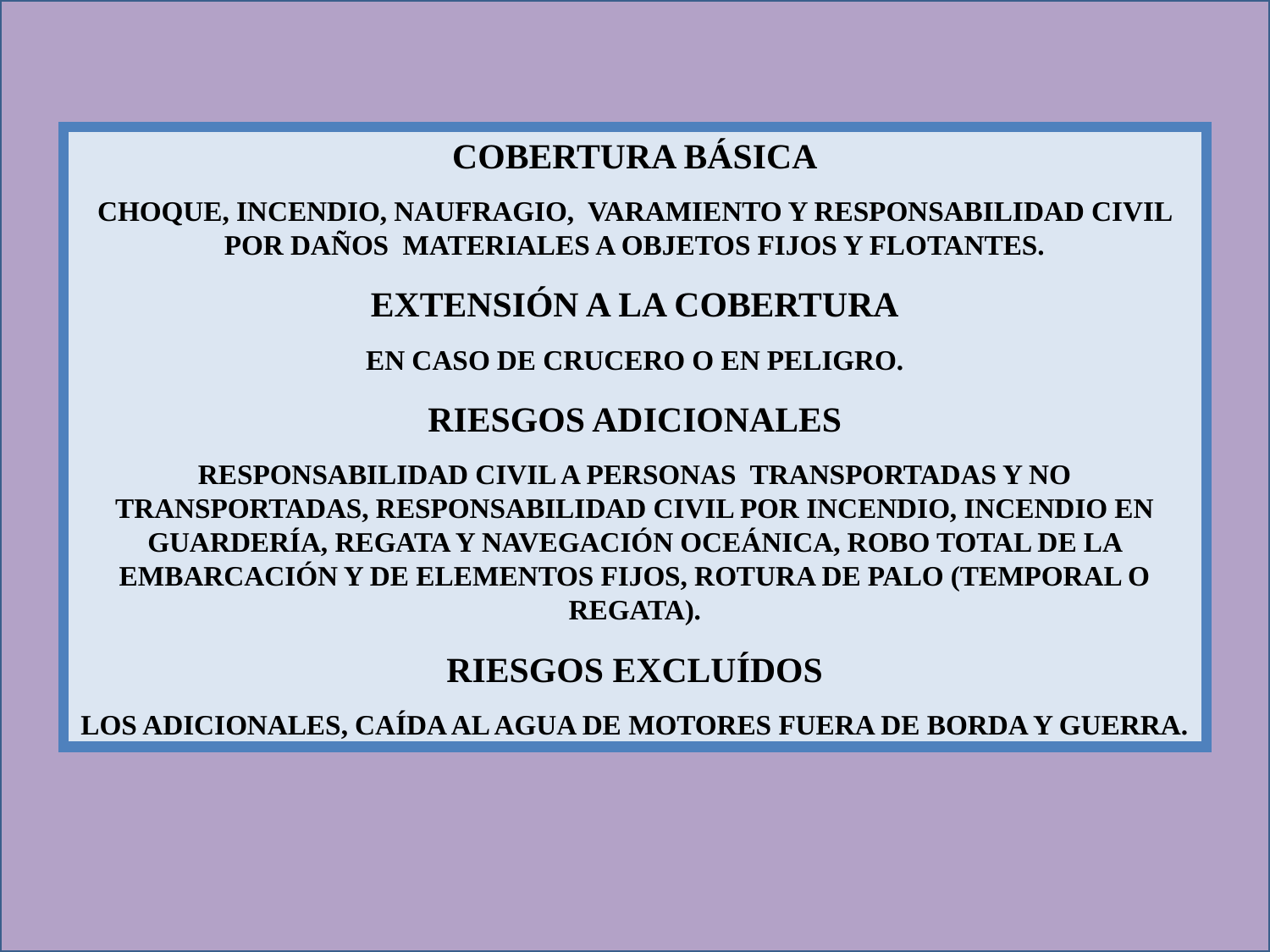

COBERTURA BÁSICA
CHOQUE, INCENDIO, NAUFRAGIO,  VARAMIENTO Y RESPONSABILIDAD CIVIL POR DAÑOS  MATERIALES A OBJETOS FIJOS Y FLOTANTES.
EXTENSIÓN A LA COBERTURA
EN CASO DE CRUCERO O EN PELIGRO.
RIESGOS ADICIONALES
RESPONSABILIDAD CIVIL A PERSONAS  TRANSPORTADAS Y NO TRANSPORTADAS, RESPONSABILIDAD CIVIL POR INCENDIO, INCENDIO EN GUARDERÍA, REGATA Y NAVEGACIÓN OCEÁNICA, ROBO TOTAL DE LA EMBARCACIÓN Y DE ELEMENTOS FIJOS, ROTURA DE PALO (TEMPORAL O REGATA).
RIESGOS EXCLUÍDOS
LOS ADICIONALES, CAÍDA AL AGUA DE MOTORES FUERA DE BORDA Y GUERRA.